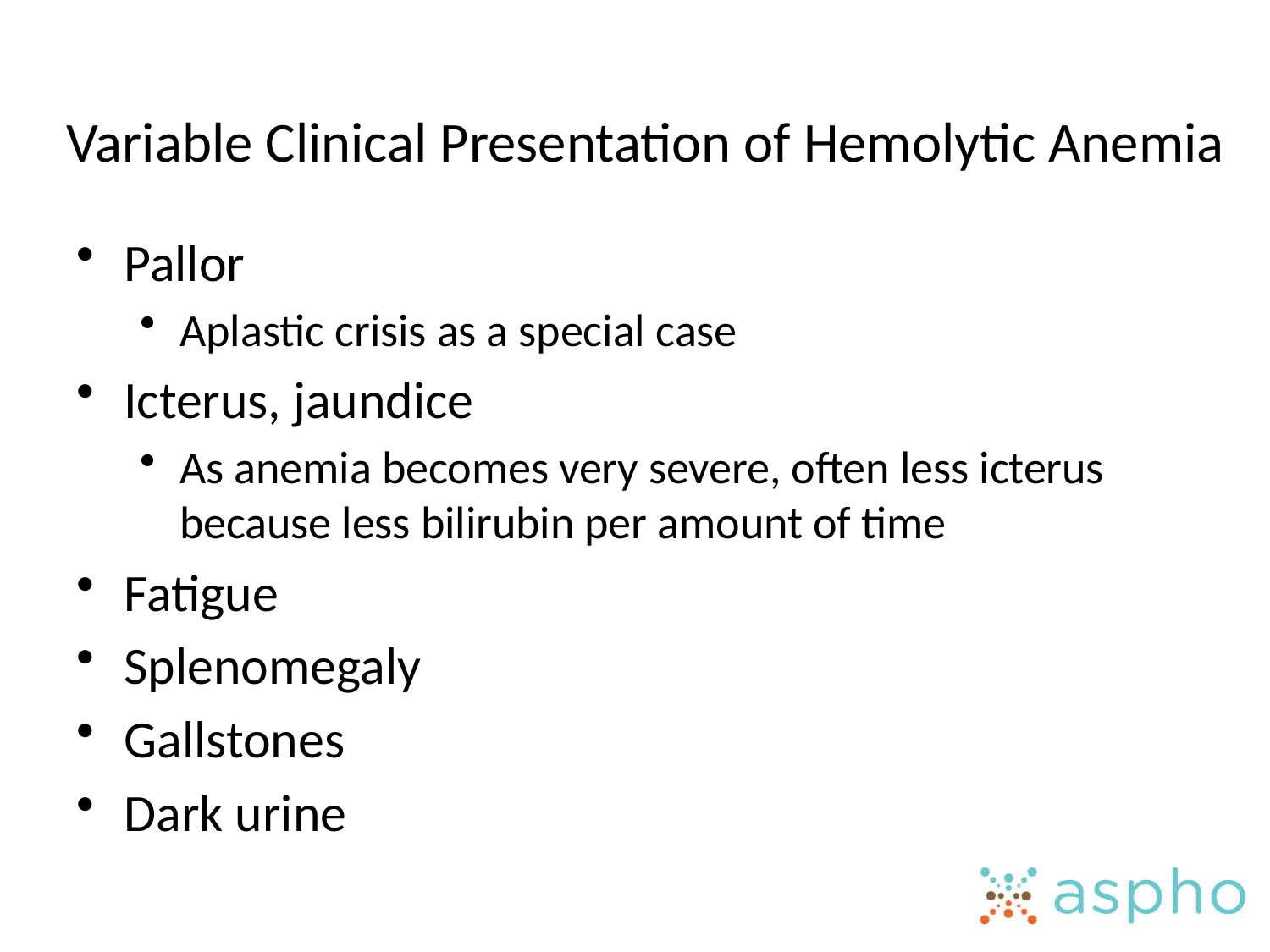

# Variable Clinical Presentation of Hemolytic Anemia
Pallor
Aplastic crisis as a special case
Icterus, jaundice
As anemia becomes very severe, often less icterus because less bilirubin per amount of time
Fatigue
Splenomegaly
Gallstones
Dark urine